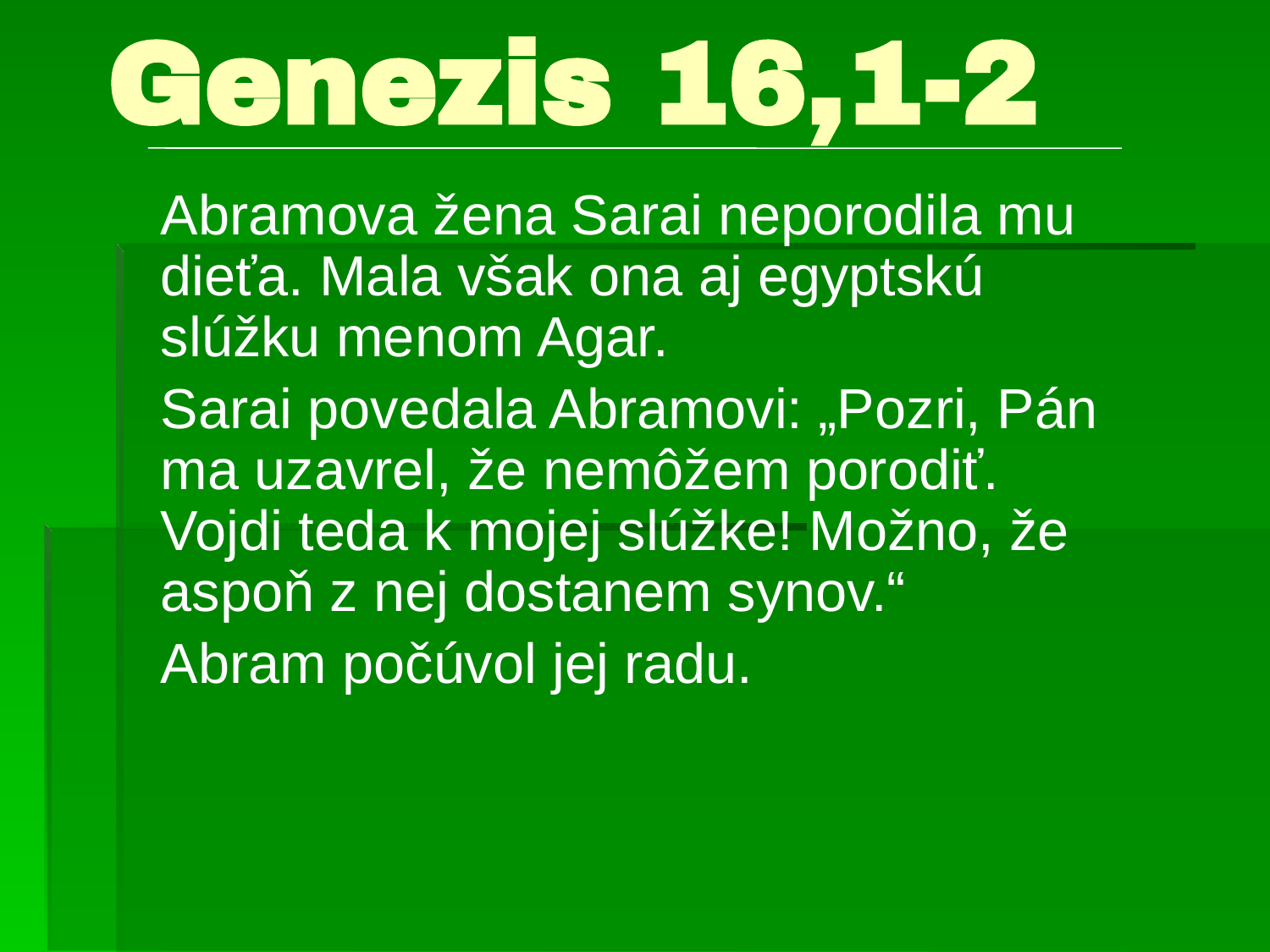

# Genezis 16,1-2

Abramova žena Sarai neporodila mu dieťa. Mala však ona aj egyptskú slúžku menom Agar.
Sarai povedala Abramovi: „Pozri, Pán ma uzavrel, že nemôžem porodiť. Vojdi teda k mojej slúžke! Možno, že aspoň z nej dostanem synov.“
Abram počúvol jej radu.